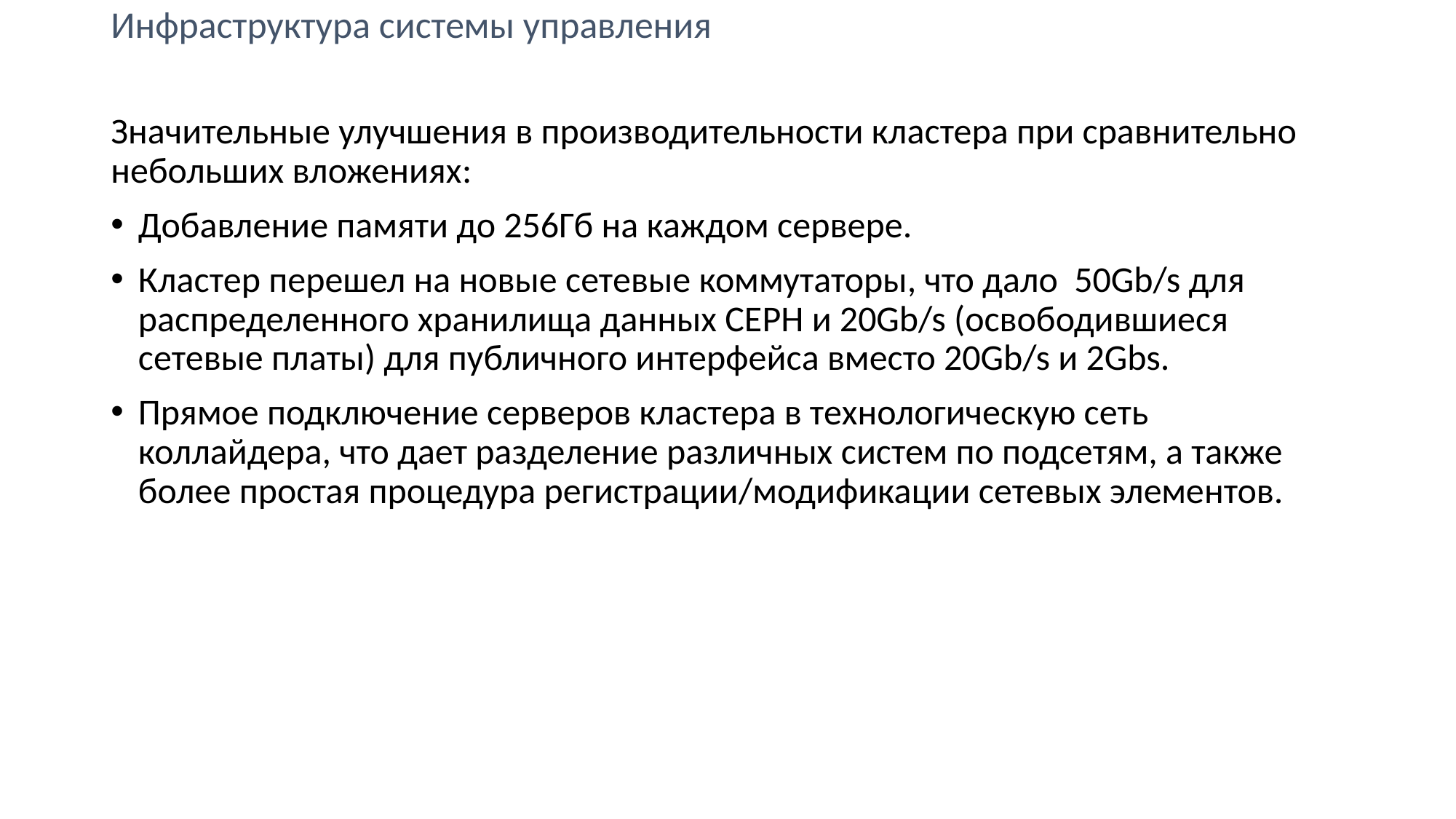

# Инфраструктура системы управления
Значительные улучшения в производительности кластера при сравнительно небольших вложениях:
Добавление памяти до 256Гб на каждом сервере.
Кластер перешел на новые сетевые коммутаторы, что дало  50Gb/s для распределенного хранилища данных CEPH и 20Gb/s (освободившиеся сетевые платы) для публичного интерфейса вместо 20Gb/s и 2Gbs.
Прямое подключение серверов кластера в технологическую сеть коллайдера, что дает разделение различных систем по подсетям, а также более простая процедура регистрации/модификации сетевых элементов.